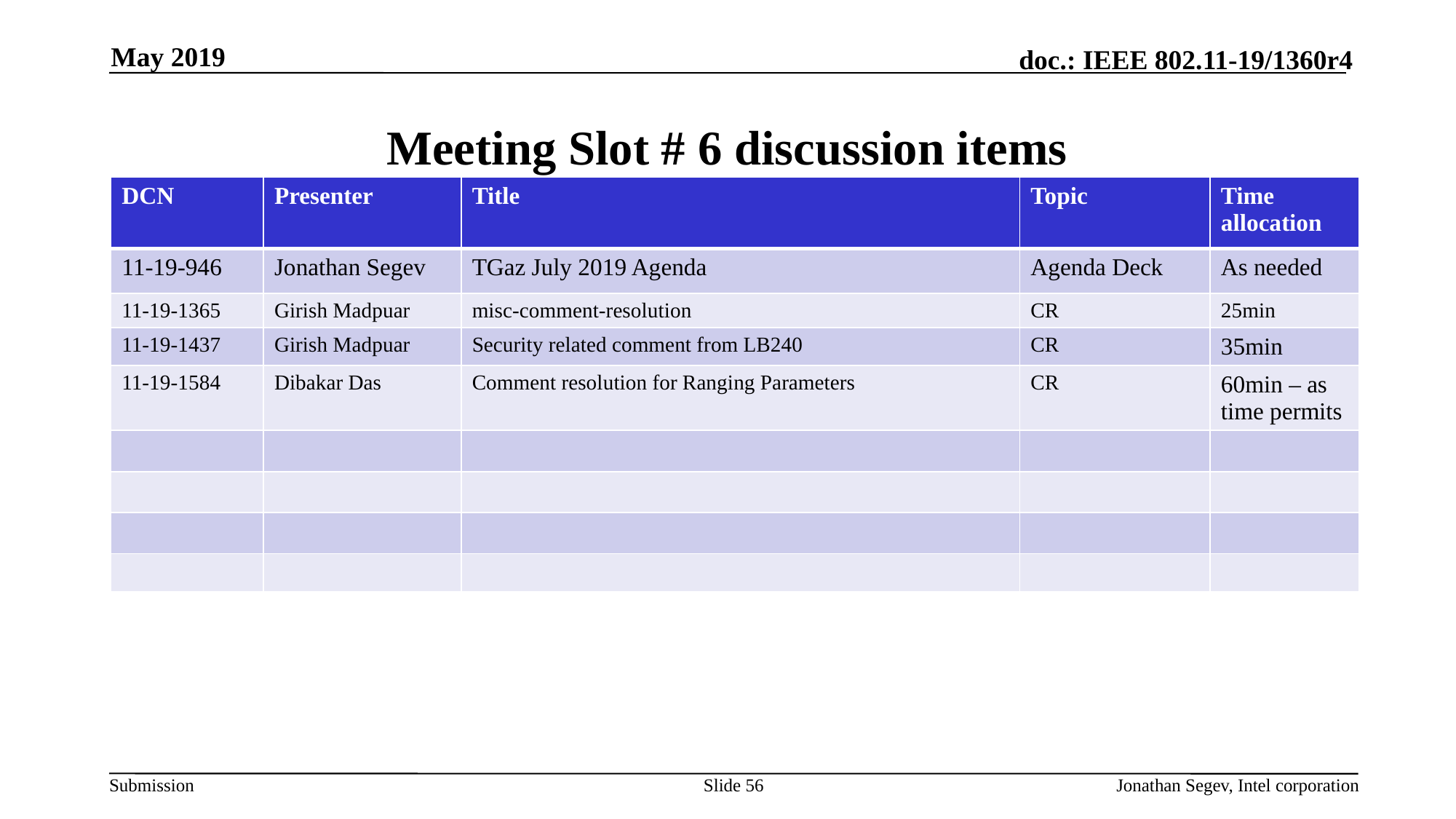

May 2019
# Meeting Slot # 6 discussion items
| DCN | Presenter | Title | Topic | Time allocation |
| --- | --- | --- | --- | --- |
| 11-19-946 | Jonathan Segev | TGaz July 2019 Agenda | Agenda Deck | As needed |
| 11-19-1365 | Girish Madpuar | misc-comment-resolution | CR | 25min |
| 11-19-1437 | Girish Madpuar | Security related comment from LB240 | CR | 35min |
| 11-19-1584 | Dibakar Das | Comment resolution for Ranging Parameters | CR | 60min – as time permits |
|  |  |  |  |  |
|  |  |  |  |  |
|  |  |  |  |  |
|  |  |  |  |  |
Slide 56
Jonathan Segev, Intel corporation